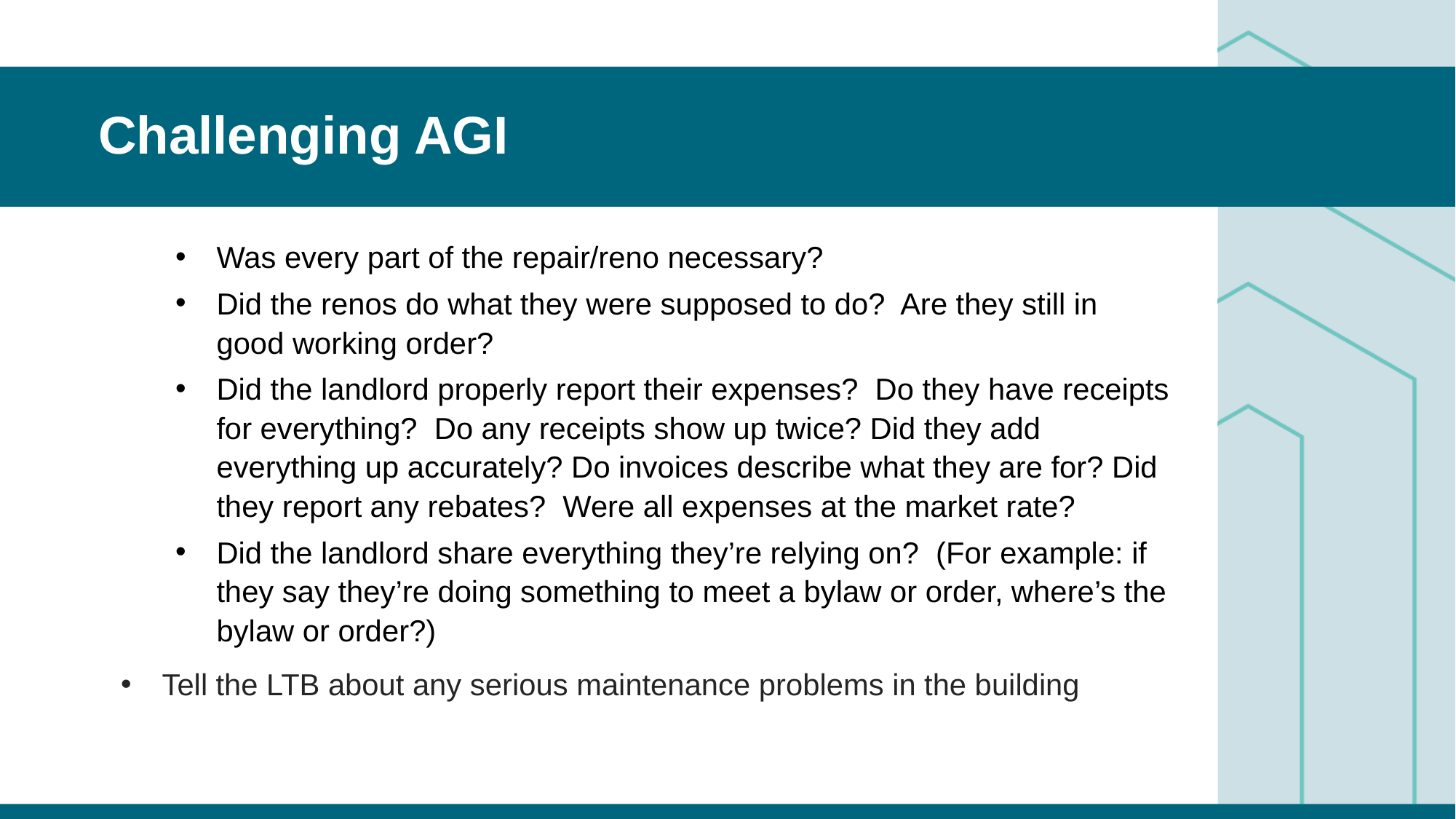

# Challenging AGI
Was every part of the repair/reno necessary?
Did the renos do what they were supposed to do?  Are they still in good working order?
Did the landlord properly report their expenses?  Do they have receipts for everything?  Do any receipts show up twice? Did they add everything up accurately? Do invoices describe what they are for? Did they report any rebates?  Were all expenses at the market rate?
Did the landlord share everything they’re relying on?  (For example: if they say they’re doing something to meet a bylaw or order, where’s the bylaw or order?)
Tell the LTB about any serious maintenance problems in the building